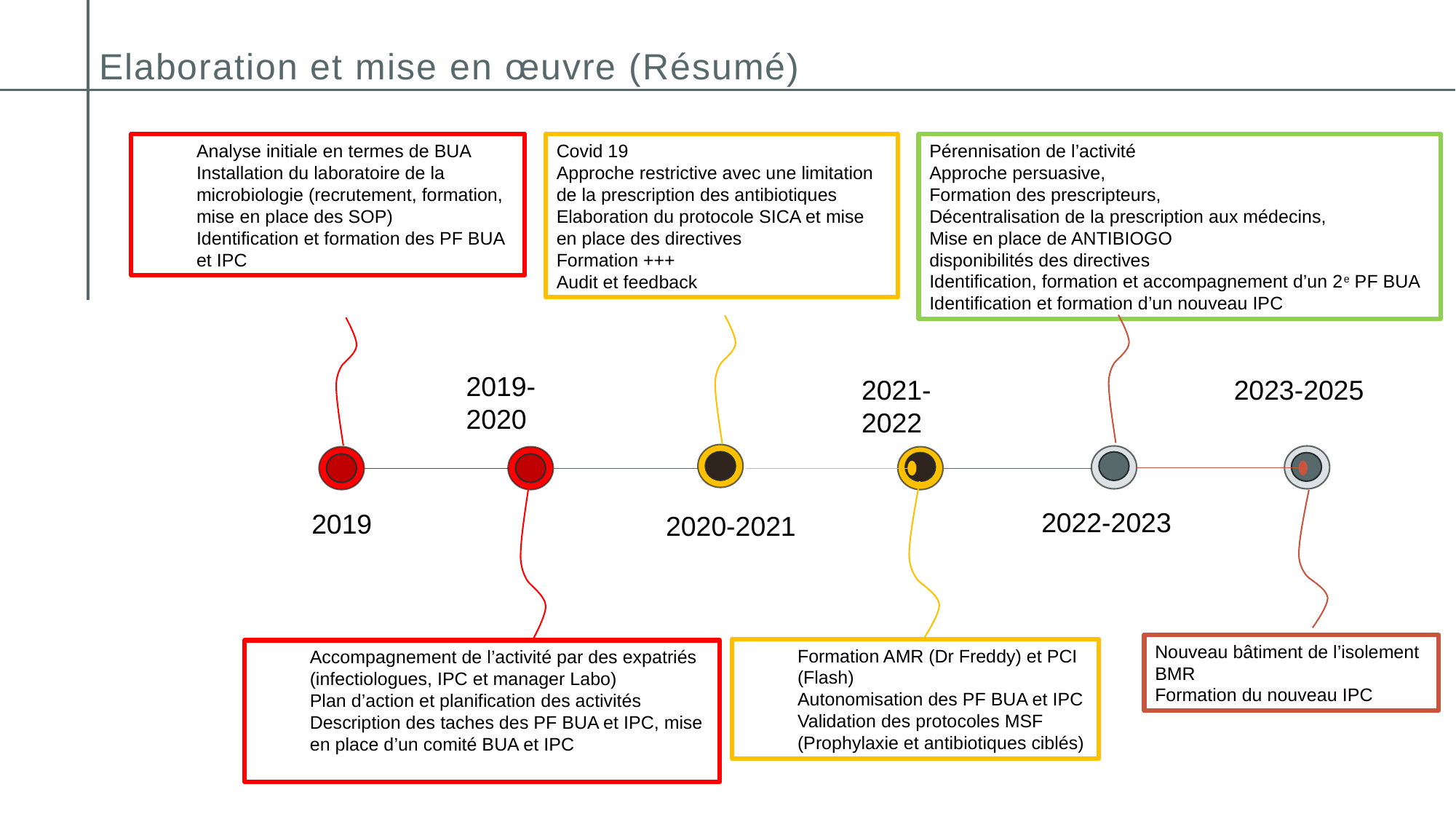

# Elaboration et mise en œuvre (Résumé)
Pérennisation de l’activité
Approche persuasive,
Formation des prescripteurs,
Décentralisation de la prescription aux médecins,
Mise en place de ANTIBIOGO
disponibilités des directives
Identification, formation et accompagnement d’un 2e PF BUA
Identification et formation d’un nouveau IPC
Analyse initiale en termes de BUA
Installation du laboratoire de la microbiologie (recrutement, formation, mise en place des SOP)
Identification et formation des PF BUA et IPC
Covid 19
Approche restrictive avec une limitation de la prescription des antibiotiques
Elaboration du protocole SICA et mise en place des directives
Formation +++
Audit et feedback

2019-2020
2021-2022
2023-2025

2022-2023
2019
2020-2021
Nouveau bâtiment de l’isolement BMR
Formation du nouveau IPC
Formation AMR (Dr Freddy) et PCI (Flash)
Autonomisation des PF BUA et IPC
Validation des protocoles MSF (Prophylaxie et antibiotiques ciblés)
Accompagnement de l’activité par des expatriés (infectiologues, IPC et manager Labo)
Plan d’action et planification des activités
Description des taches des PF BUA et IPC, mise en place d’un comité BUA et IPC